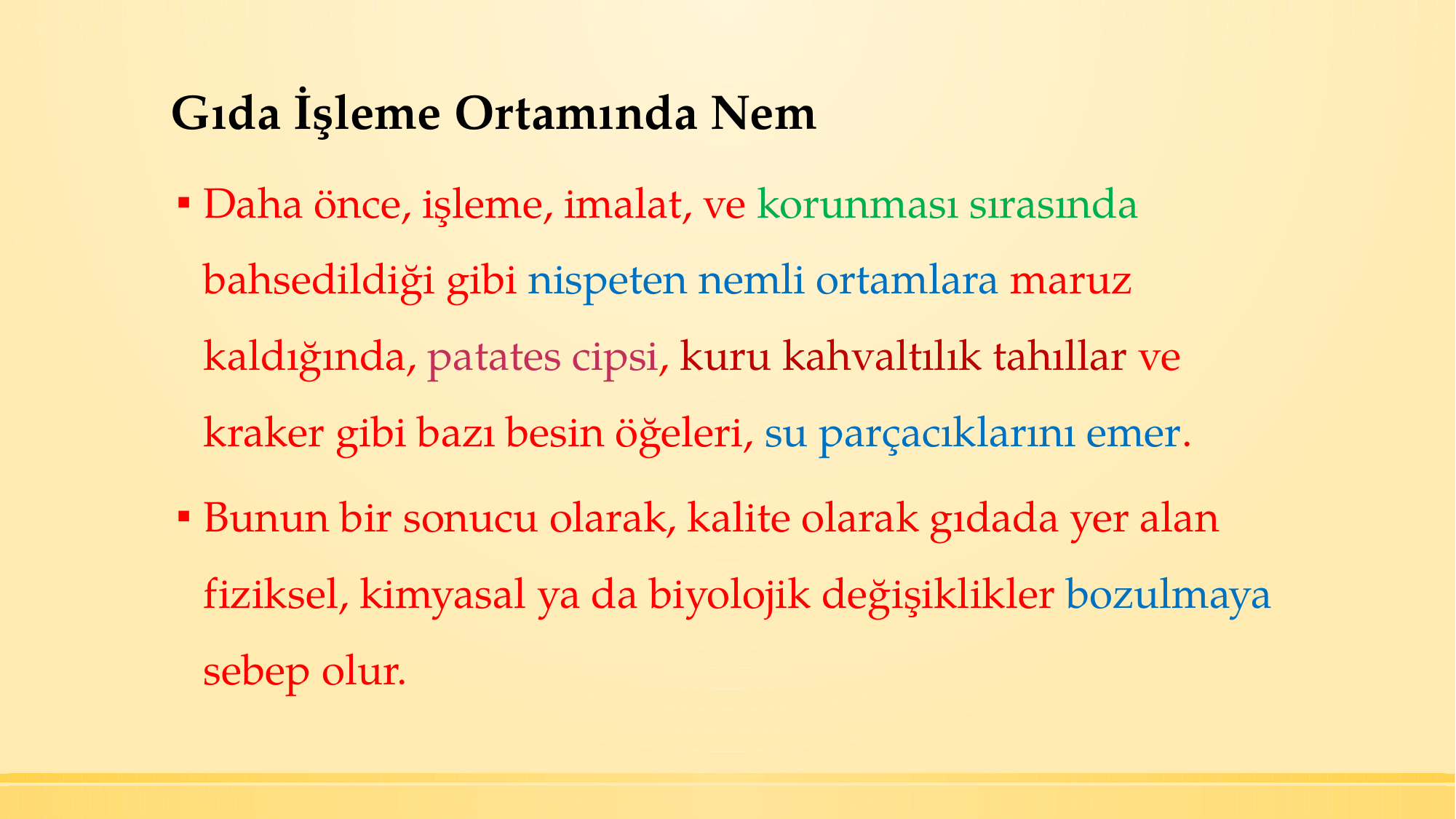

# Gıda İşleme Ortamında Nem
Daha önce, işleme, imalat, ve korunması sırasında bahsedildiği gibi nispeten nemli ortamlara maruz kaldığında, patates cipsi, kuru kahvaltılık tahıllar ve kraker gibi bazı besin öğeleri, su parçacıklarını emer.
Bunun bir sonucu olarak, kalite olarak gıdada yer alan fiziksel, kimyasal ya da biyolojik değişiklikler bozulmaya sebep olur.